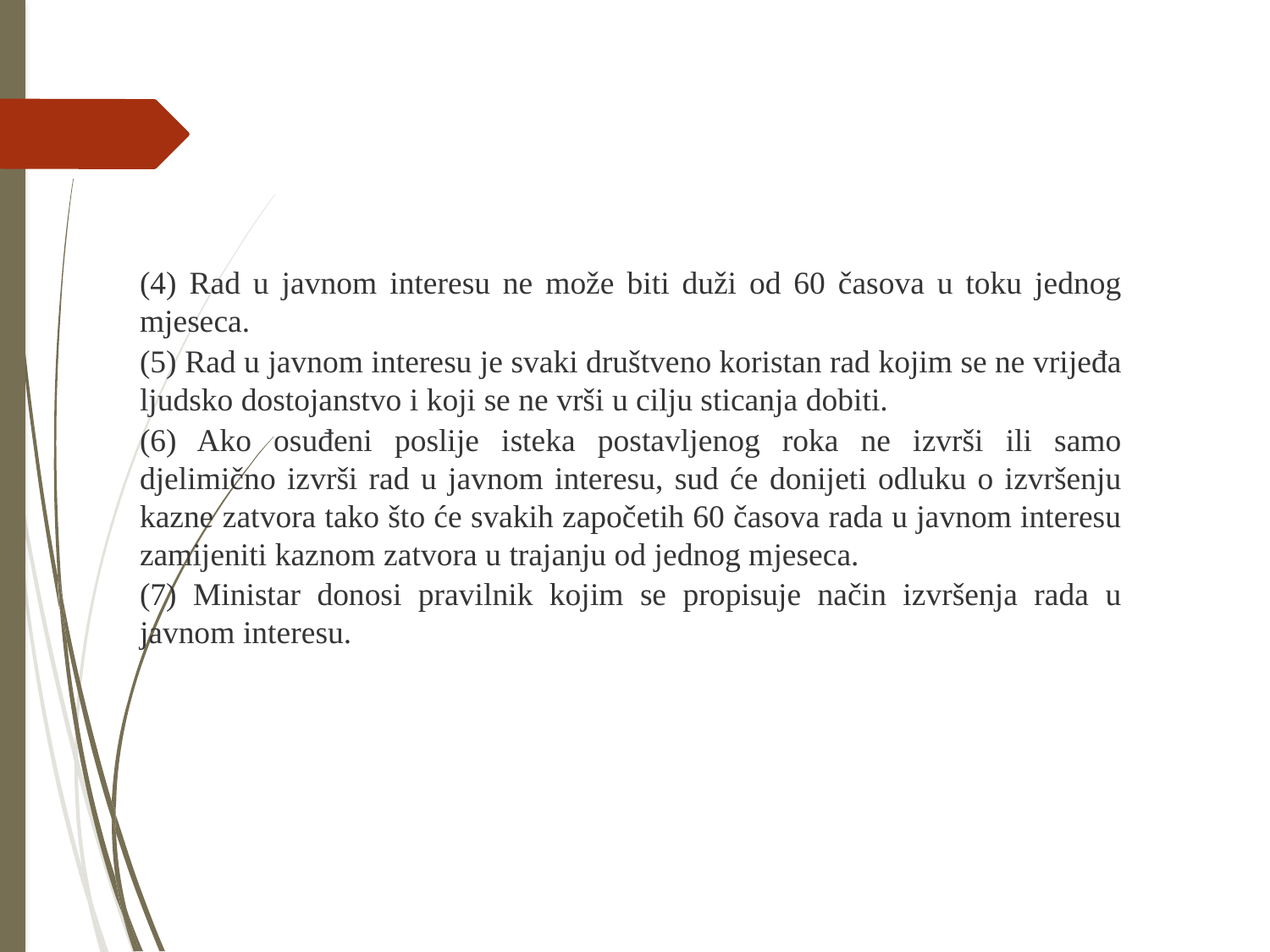

(4) Rad u javnom interesu ne može biti duži od 60 časova u toku jednog mjeseca.
(5) Rad u javnom interesu je svaki društveno koristan rad kojim se ne vrijeđa ljudsko dostojanstvo i koji se ne vrši u cilju sticanja dobiti.
(6) Ako osuđeni poslije isteka postavljenog roka ne izvrši ili samo djelimično izvrši rad u javnom interesu, sud će donijeti odluku o izvršenju kazne zatvora tako što će svakih započetih 60 časova rada u javnom interesu zamijeniti kaznom zatvora u trajanju od jednog mjeseca.
(7) Ministar donosi pravilnik kojim se propisuje način izvršenja rada u javnom interesu.